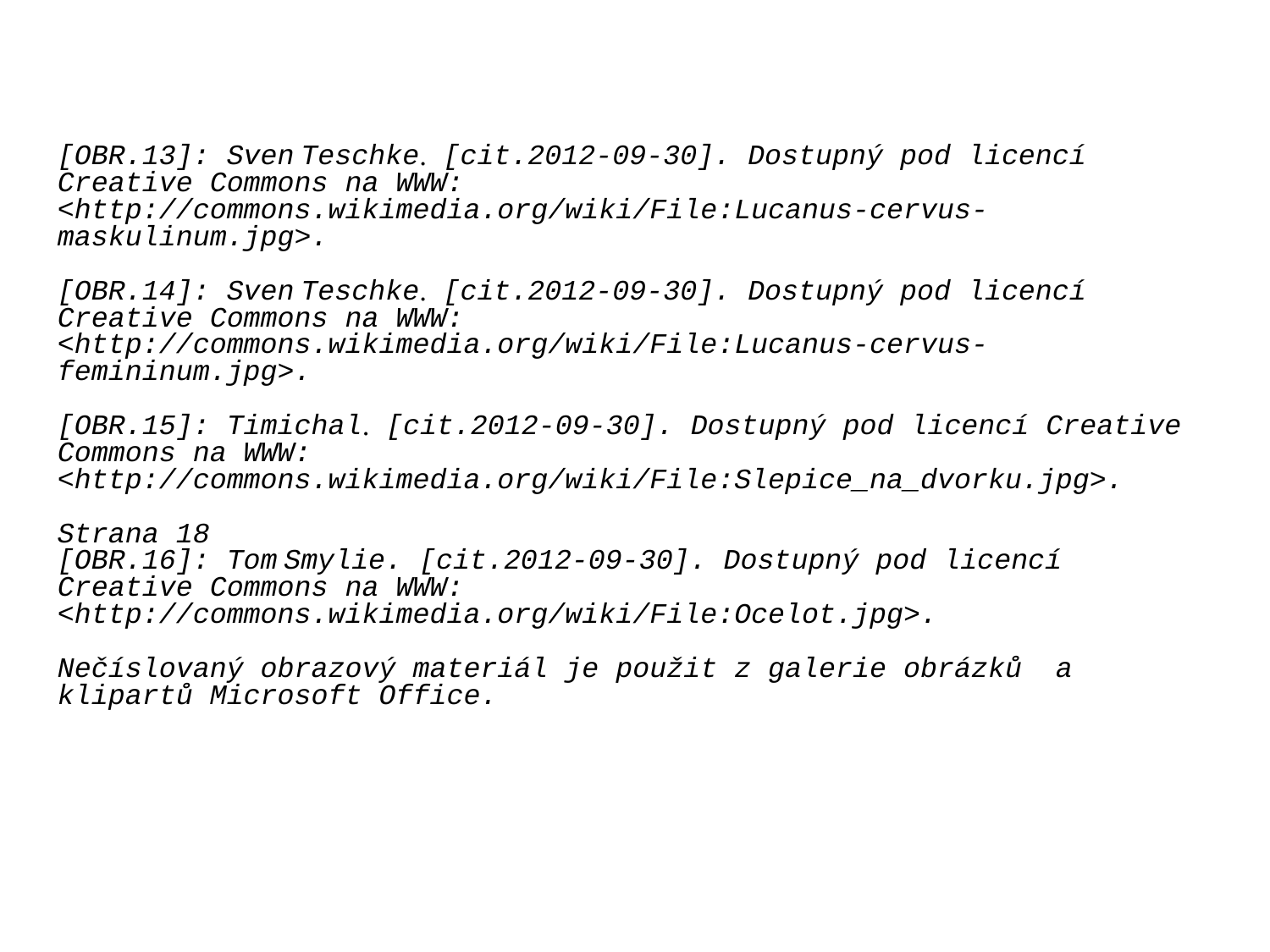

[OBR.13]: Sven Teschke. [cit.2012-09-30]. Dostupný pod licencí Creative Commons na WWW:
<http://commons.wikimedia.org/wiki/File:Lucanus-cervus-maskulinum.jpg>.

[OBR.14]: Sven Teschke. [cit.2012-09-30]. Dostupný pod licencí Creative Commons na WWW:
<http://commons.wikimedia.org/wiki/File:Lucanus-cervus-femininum.jpg>.

[OBR.15]: Timichal. [cit.2012-09-30]. Dostupný pod licencí Creative Commons na WWW:
<http://commons.wikimedia.org/wiki/File:Slepice_na_dvorku.jpg>.

Strana 18
[OBR.16]: Tom Smylie. [cit.2012-09-30]. Dostupný pod licencí Creative Commons na WWW:
<http://commons.wikimedia.org/wiki/File:Ocelot.jpg>.

Nečíslovaný obrazový materiál je použit z galerie obrázků  a klipartů Microsoft Office.